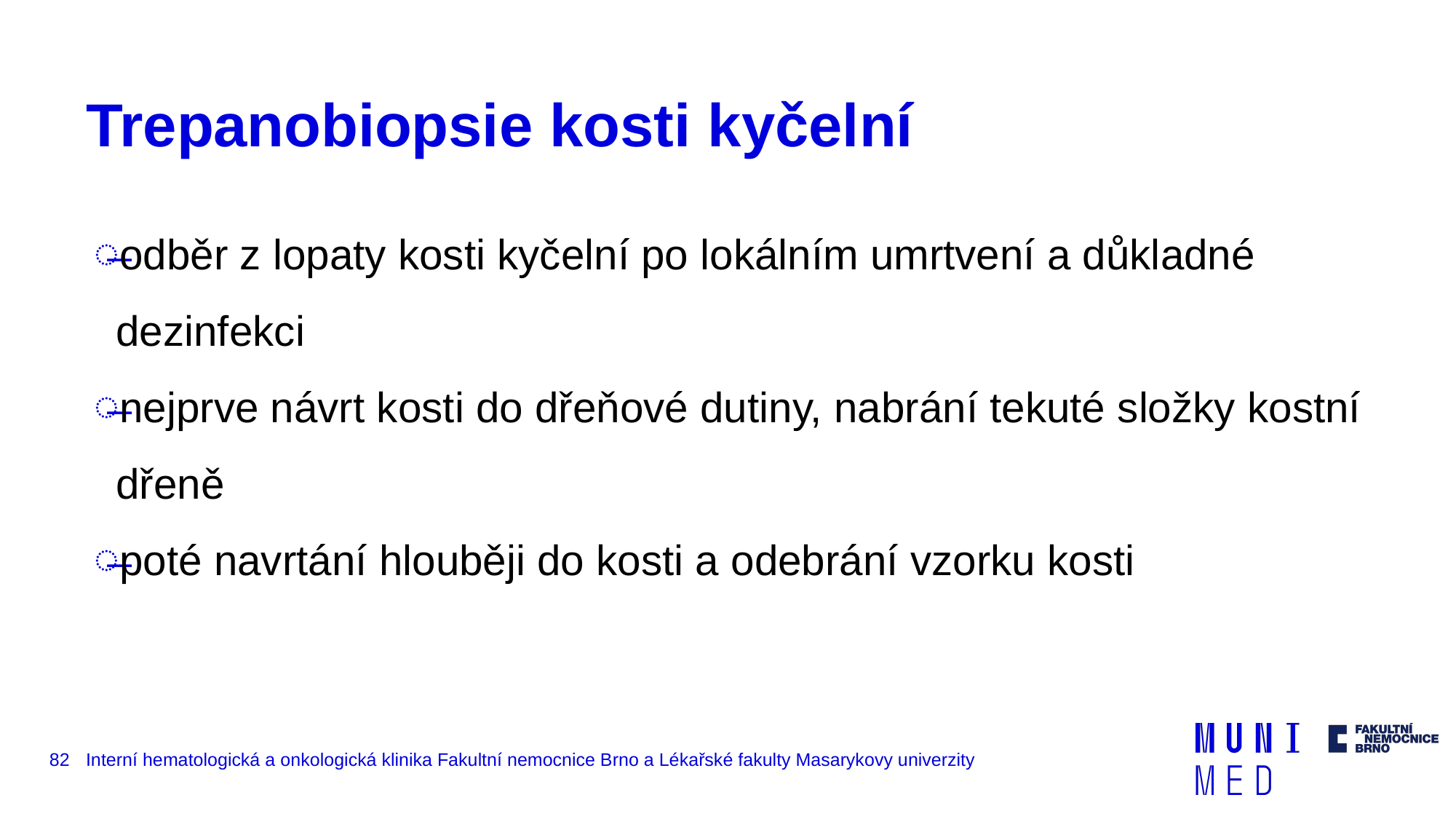

# Trepanobiopsie kosti kyčelní
odběr z lopaty kosti kyčelní po lokálním umrtvení a důkladné dezinfekci
nejprve návrt kosti do dřeňové dutiny, nabrání tekuté složky kostní dřeně
poté navrtání hlouběji do kosti a odebrání vzorku kosti

82
Interní hematologická a onkologická klinika Fakultní nemocnice Brno a Lékařské fakulty Masarykovy univerzity